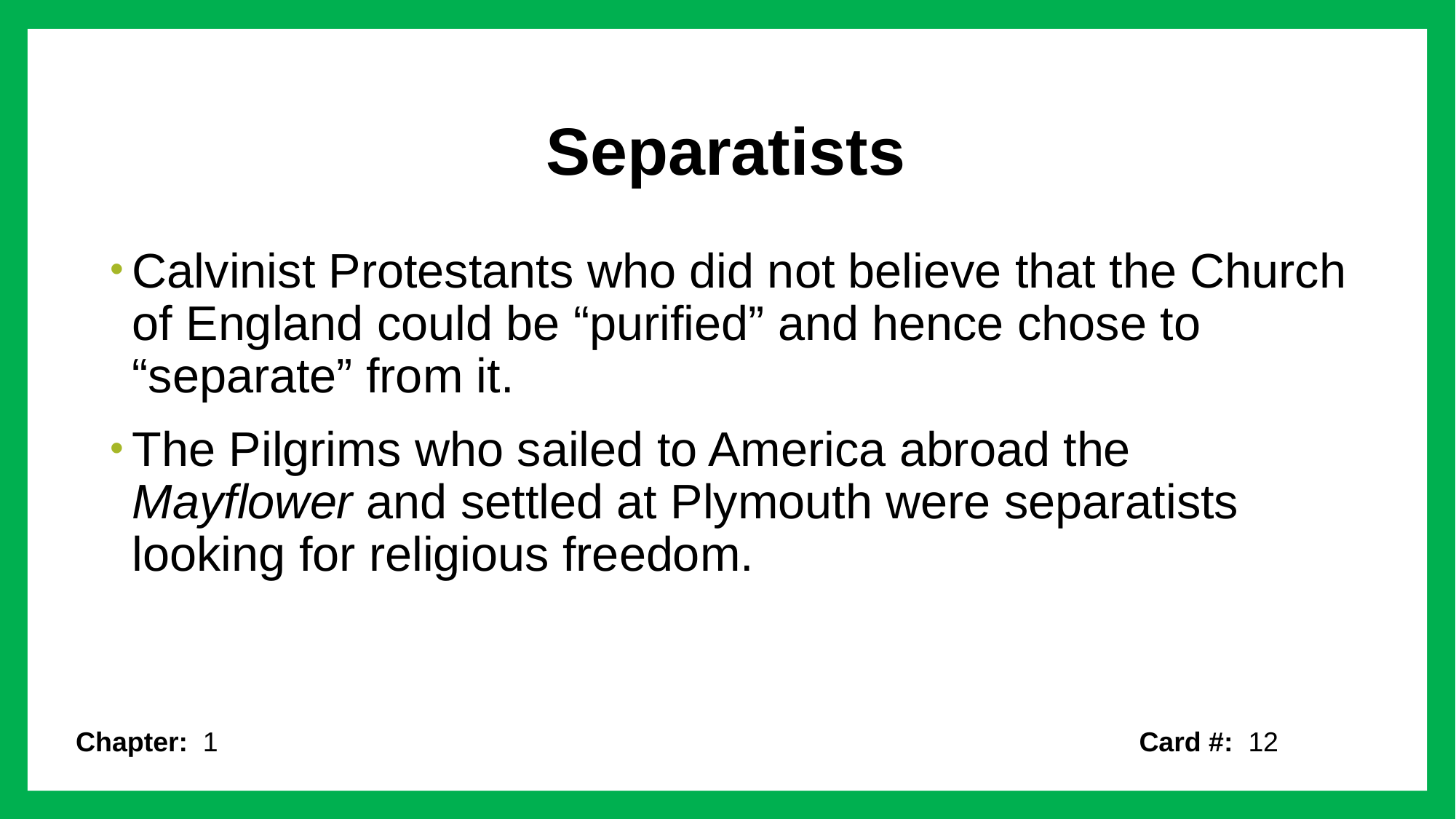

# Separatists
Calvinist Protestants who did not believe that the Church of England could be “purified” and hence chose to “separate” from it.
The Pilgrims who sailed to America abroad the Mayflower and settled at Plymouth were separatists looking for religious freedom.
Card #:  12
Chapter:  1